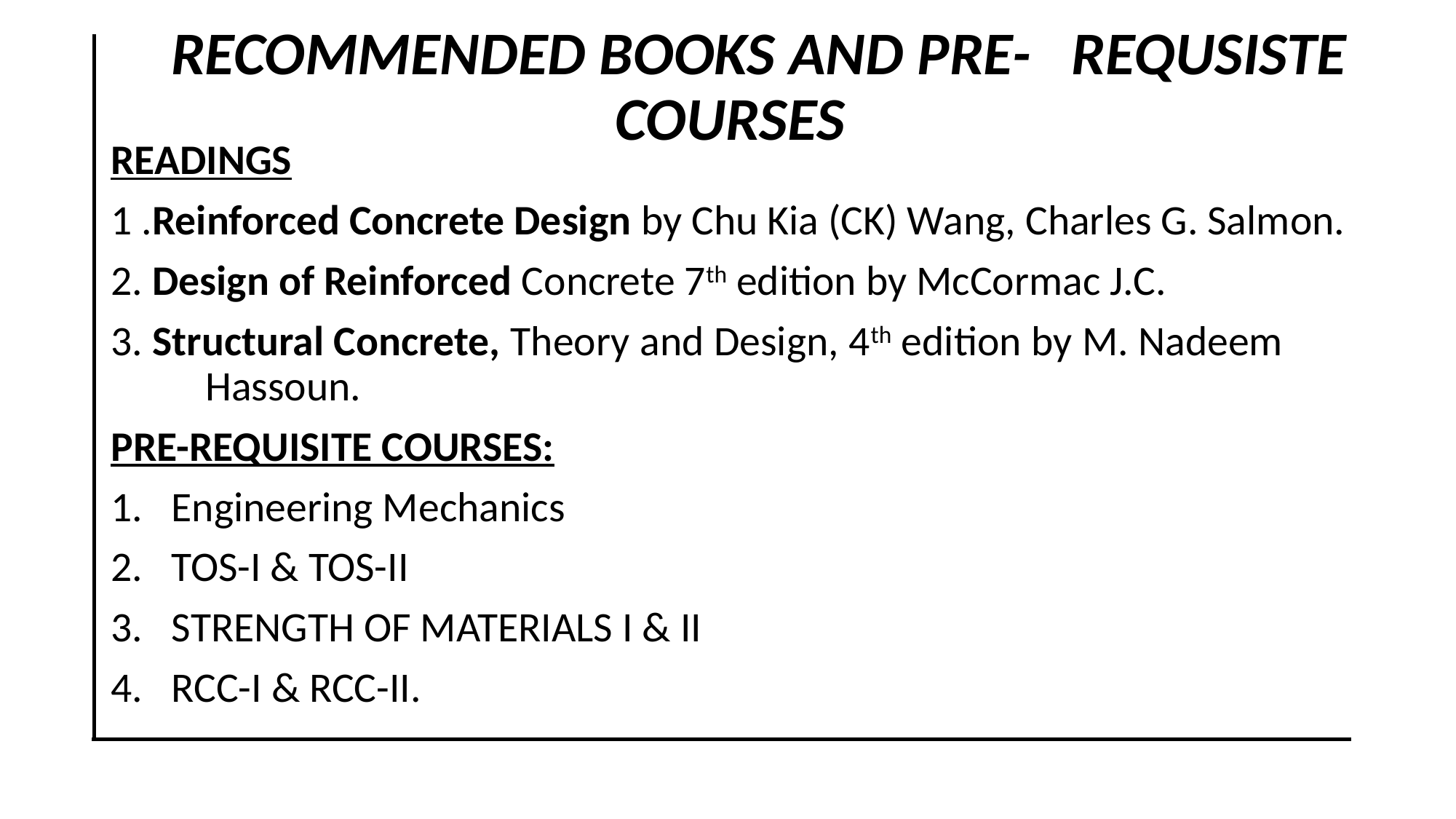

RECOMMENDED BOOKS AND PRE-   REQUSISTE COURSES

READINGS
1 .Reinforced Concrete Design by Chu Kia (CK) Wang, Charles G. Salmon.
2. Design of Reinforced Concrete 7th edition by McCormac J.C.
3. Structural Concrete, Theory and Design, 4th edition by M. Nadeem                 Hassoun.
PRE-REQUISITE COURSES:
Engineering Mechanics
TOS-I & TOS-II
STRENGTH OF MATERIALS I & II
RCC-I & RCC-II.